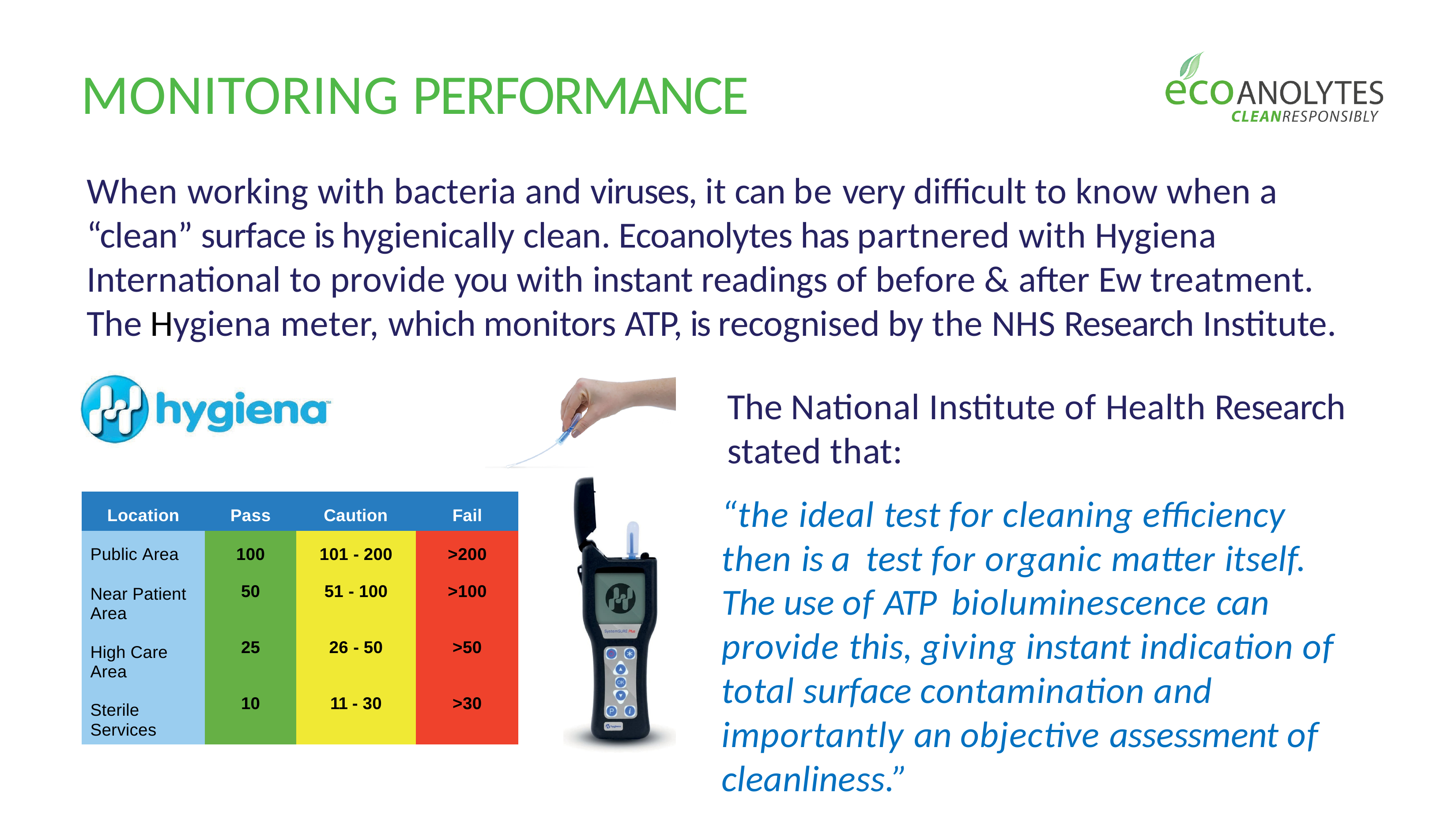

MONITORING PERFORMANCE
When working with bacteria and viruses, it can be very difficult to know when a “clean” surface is hygienically clean. Ecoanolytes has partnered with Hygiena International to provide you with instant readings of before & after Ew treatment. The Hygiena meter, which monitors ATP, is recognised by the NHS Research Institute.

The National Institute of Health Research stated that:

“the ideal test for cleaning efficiency then is a  test for organic matter itself. The use of ATP  bioluminescence can provide this, giving instant indication of total surface contamination and importantly an objective assessment of cleanliness.”
| Location | Pass | Caution | Fail |
| --- | --- | --- | --- |
| Public Area | 100 50 25 10 | 101 - 200 51 - 100 26 - 50 11 - 30 | >200 >100 >50 >30 |
| Near Patient |  |  |  |
| Area |  |  |  |
| High Care |  |  |  |
| Area |  |  |  |
| Sterile |  |  |  |
| Services |  |  |  |